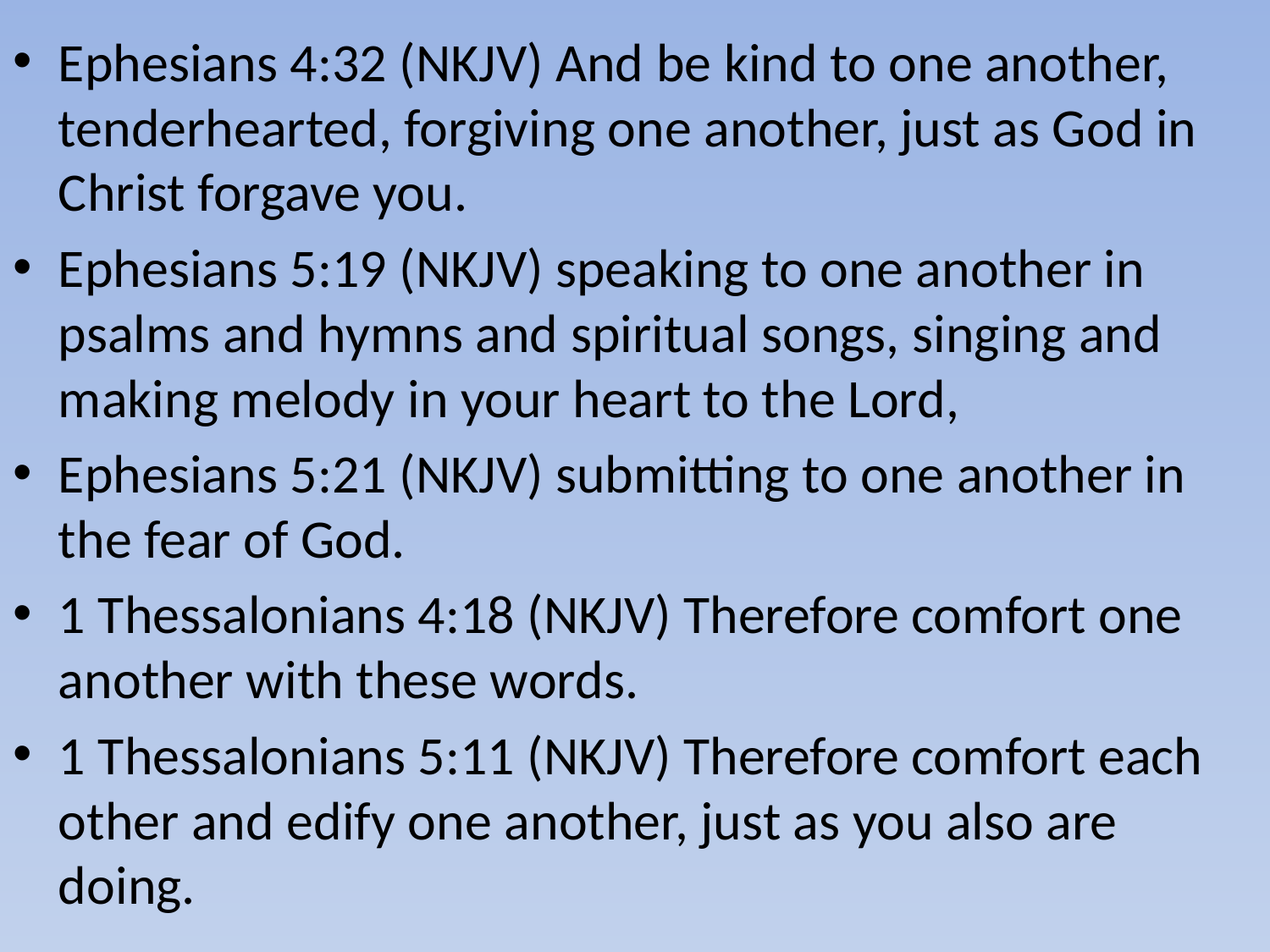

Ephesians 4:32 (NKJV) And be kind to one another, tenderhearted, forgiving one another, just as God in Christ forgave you.
Ephesians 5:19 (NKJV) speaking to one another in psalms and hymns and spiritual songs, singing and making melody in your heart to the Lord,
Ephesians 5:21 (NKJV) submitting to one another in the fear of God.
1 Thessalonians 4:18 (NKJV) Therefore comfort one another with these words.
1 Thessalonians 5:11 (NKJV) Therefore comfort each other and edify one another, just as you also are doing.